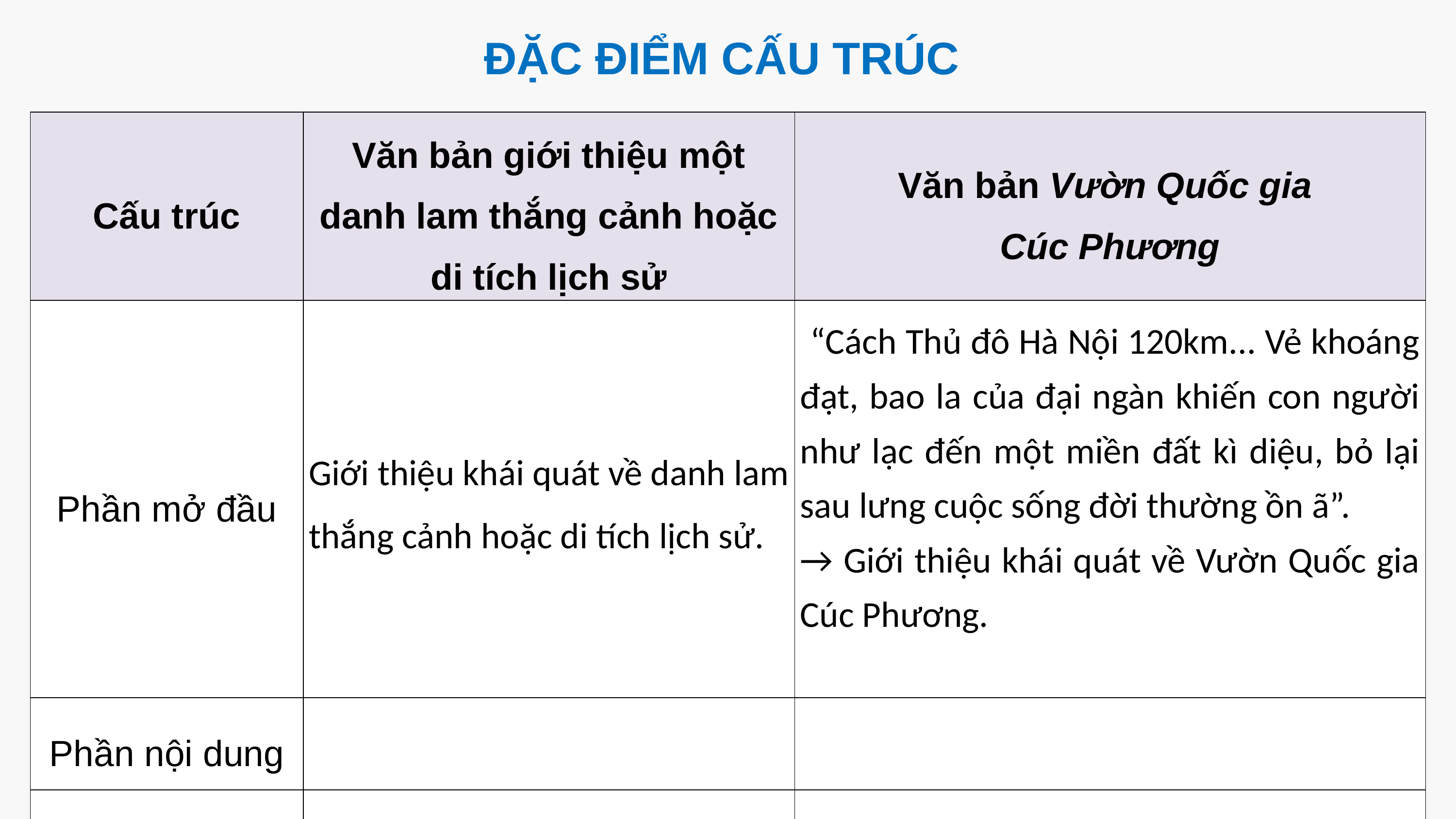

ĐẶC ĐIỂM CẤU TRÚC
| Cấu trúc | Văn bản giới thiệu một danh lam thắng cảnh hoặc di tích lịch sử | Văn bản Vườn Quốc gia Cúc Phương |
| --- | --- | --- |
| Phần mở đầu | Giới thiệu khái quát về danh lam thắng cảnh hoặc di tích lịch sử. | “Cách Thủ đô Hà Nội 120km... Vẻ khoáng đạt, bao la của đại ngàn khiến con người như lạc đến một miền đất kì diệu, bỏ lại sau lưng cuộc sống đời thường ồn ã”. → Giới thiệu khái quát về Vườn Quốc gia Cúc Phương. |
| Phần nội dung |  |  |
| Phần kết thúc |  |  |